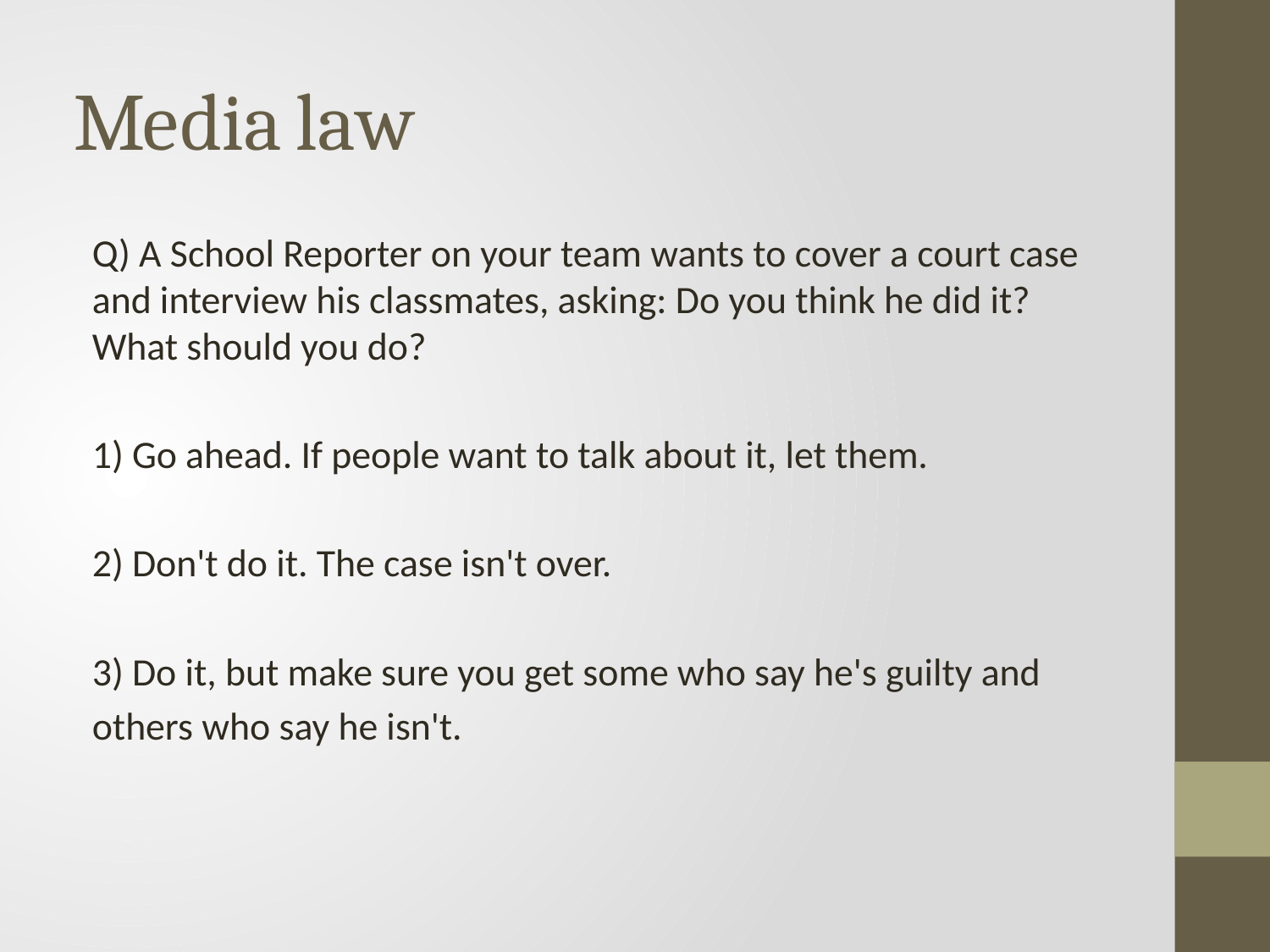

# Media law
Q) A School Reporter on your team wants to cover a court case and interview his classmates, asking: Do you think he did it? What should you do?

1) Go ahead. If people want to talk about it, let them.

2) Don't do it. The case isn't over.

3) Do it, but make sure you get some who say he's guilty and
others who say he isn't.